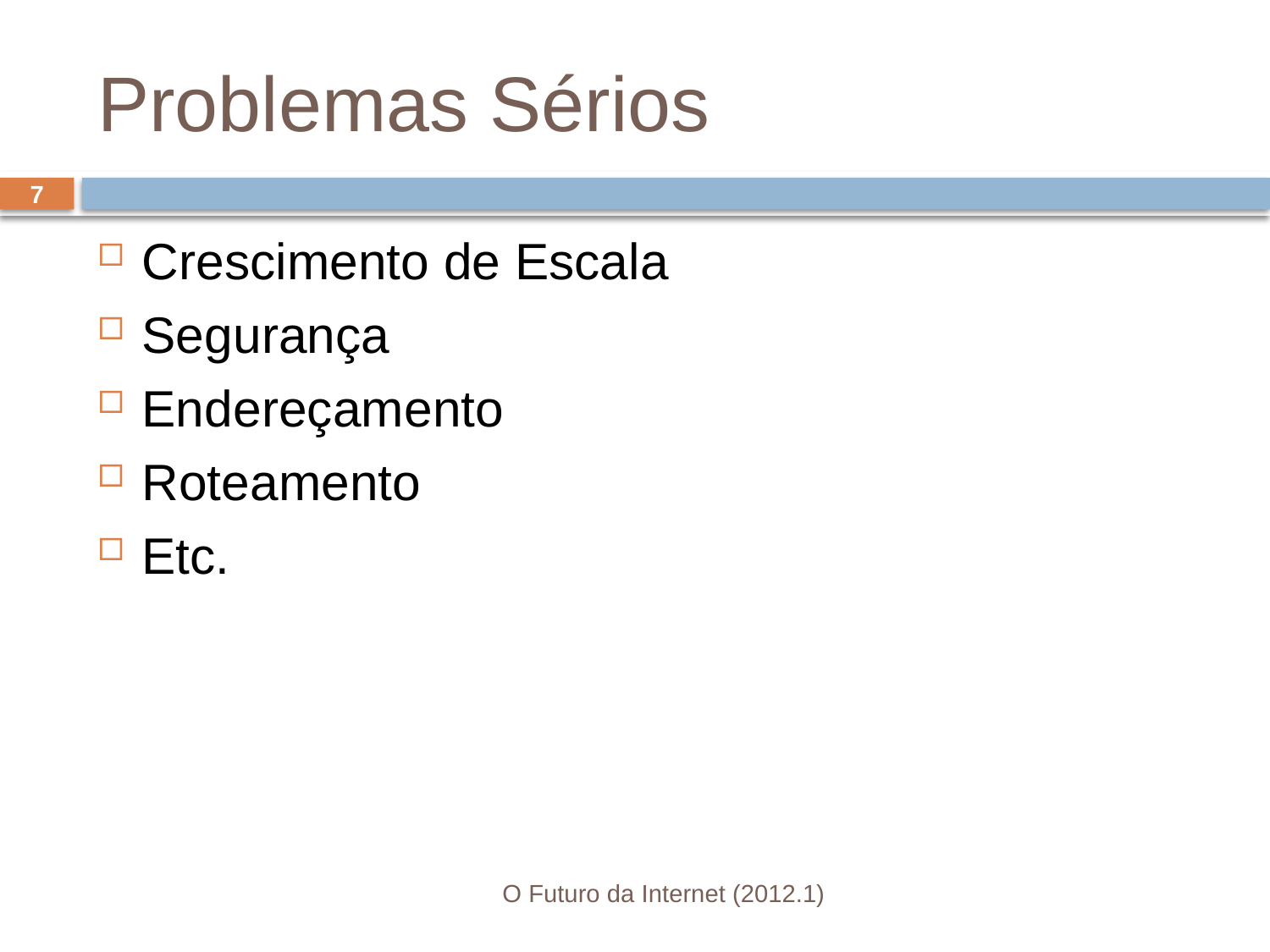

# Problemas Sérios
7
Crescimento de Escala
Segurança
Endereçamento
Roteamento
Etc.

O Futuro da Internet (2012.1)